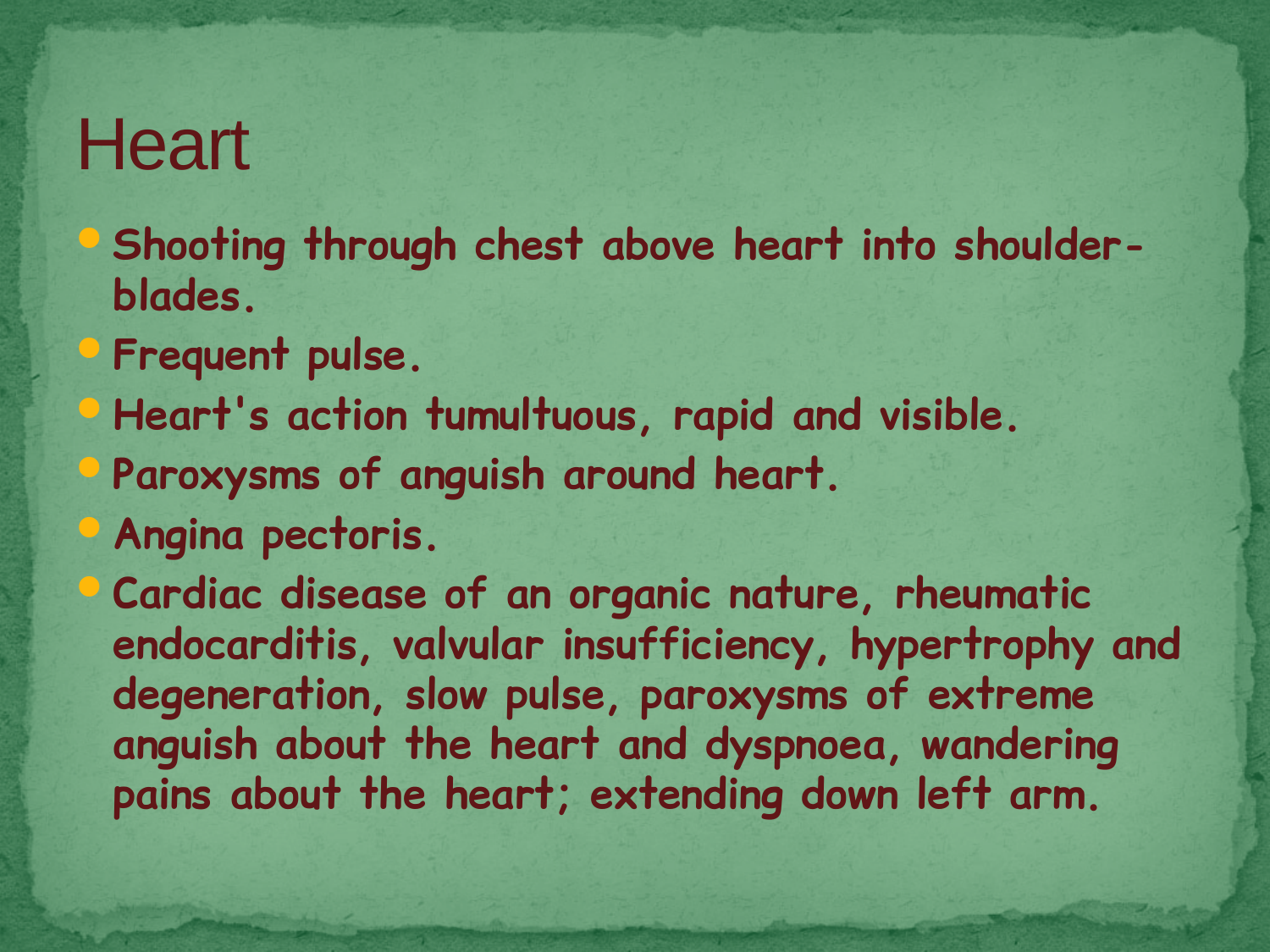

# Heart
Shooting through chest above heart into shoulder-blades.
Frequent pulse.
Heart's action tumultuous, rapid and visible.
Paroxysms of anguish around heart.
Angina pectoris.
Cardiac disease of an organic nature, rheumatic endocarditis, valvular insufficiency, hypertrophy and degeneration, slow pulse, paroxysms of extreme anguish about the heart and dyspnoea, wandering pains about the heart; extending down left arm.